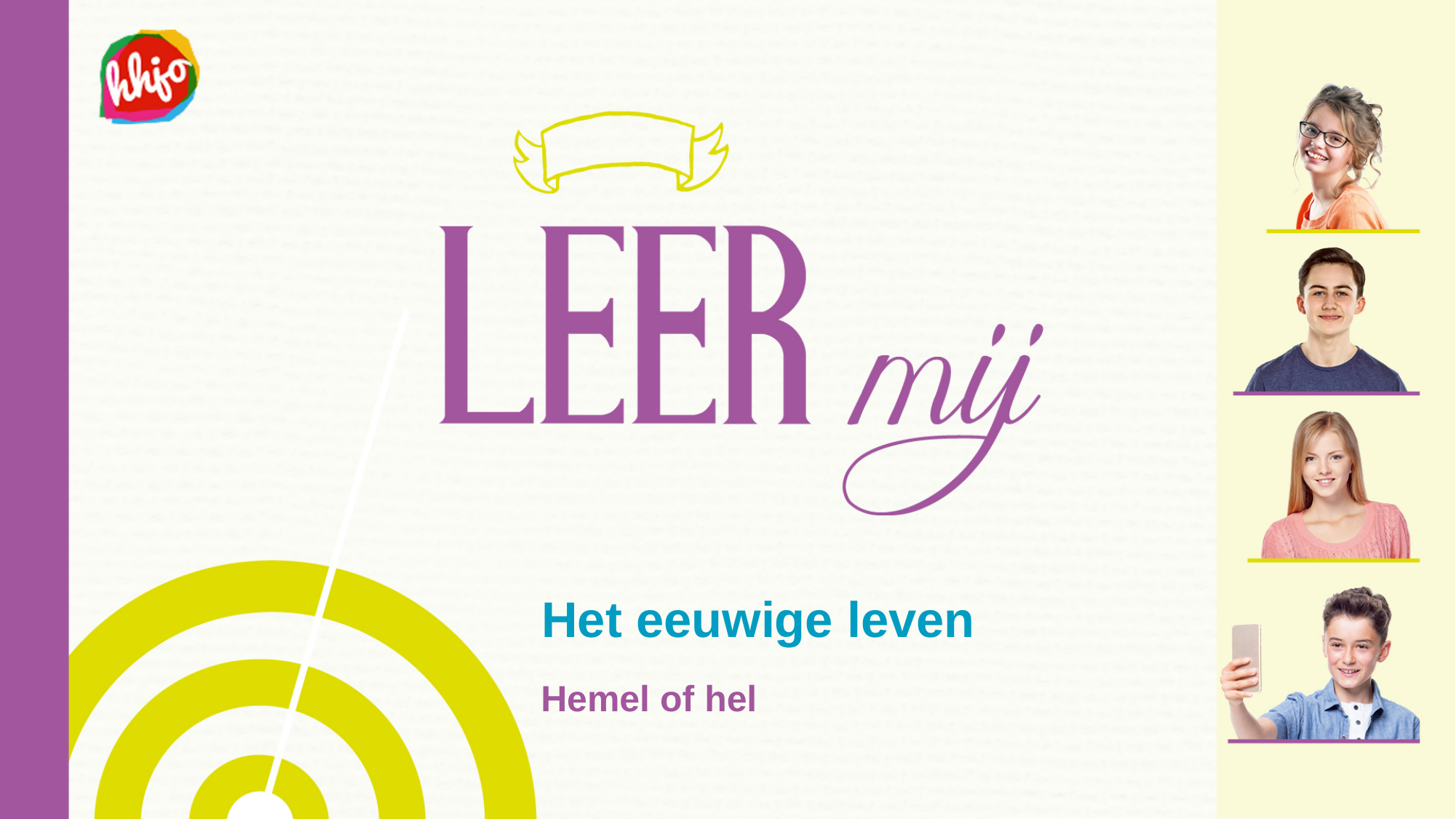

# Het eeuwige leven
Hemel of hel